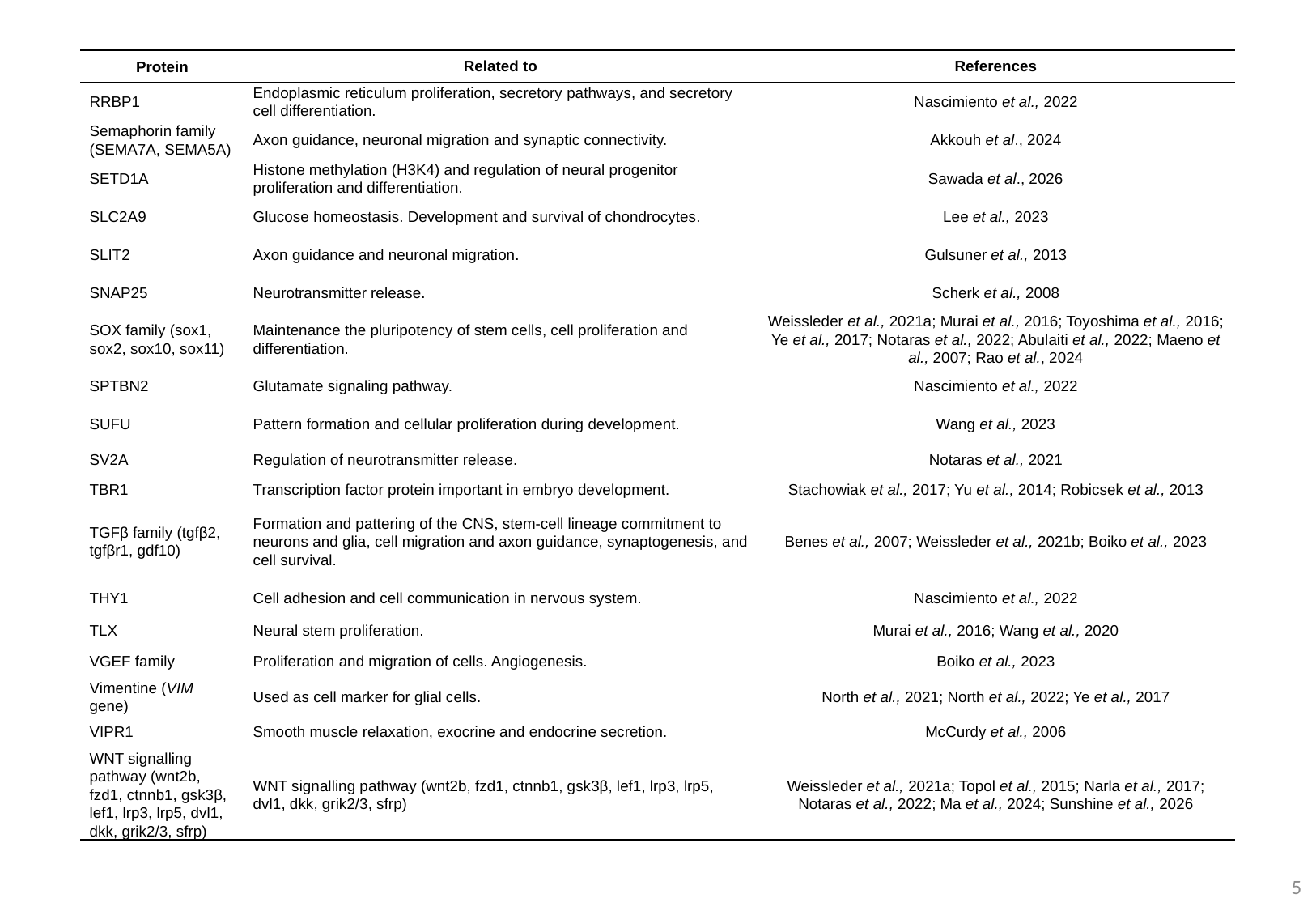

| Protein | Related to | References |
| --- | --- | --- |
| rrbp1 | Endoplasmic reticulum proliferation, secretory pathways, and secretory cell differentiation. | Nascimiento et al., 2022 |
| Semaphorin family (SEMA7A, SEMA5A) | Axon guidance, neuronal migration and synaptic connectivity. | Akkouh et al., 2024 |
| SETD1A | Histone methylation (H3K4) and regulation of neural progenitor proliferation and differentiation. | Sawada et al., 2026 |
| slc2a9 | Glucose homeostasis. Development and survival of chondrocytes. | Lee et al., 2023 |
| slit2 | Axon guidance and neuronal migration. | Gulsuner et al., 2013 |
| SNAP25 | Neurotransmitter release. | Scherk et al., 2008 |
| SOX family (sox1, sox2, sox10, sox11) | Maintenance the pluripotency of stem cells, cell proliferation and differentiation. | Weissleder et al., 2021a; Murai et al., 2016; Toyoshima et al., 2016; Ye et al., 2017; Notaras et al., 2022; Abulaiti et al., 2022; Maeno et al., 2007; Rao et al., 2024 |
| sptbn2 | Glutamate signaling pathway. | Nascimiento et al., 2022 |
| sufu | Pattern formation and cellular proliferation during development. | Wang et al., 2023 |
| sv2a | Regulation of neurotransmitter release. | Notaras et al., 2021 |
| TBR1 | Transcription factor protein important in embryo development. | Stachowiak et al., 2017; Yu et al., 2014; Robicsek et al., 2013 |
| TGFβ family (tgfβ2, tgfβr1, gdf10) | Formation and pattering of the CNS, stem-cell lineage commitment to neurons and glia, cell migration and axon guidance, synaptogenesis, and cell survival. | Benes et al., 2007; Weissleder et al., 2021b; Boiko et al., 2023 |
| thy1 | Cell adhesion and cell communication in nervous system. | Nascimiento et al., 2022 |
| TLX | Neural stem proliferation. | Murai et al., 2016; Wang et al., 2020 |
| vgef family | Proliferation and migration of cells. Angiogenesis. | Boiko et al., 2023 |
| Vimentine (VIM gene) | Used as cell marker for glial cells. | North et al., 2021; North et al., 2022; Ye et al., 2017 |
| vipr1 | Smooth muscle relaxation, exocrine and endocrine secretion. | McCurdy et al., 2006 |
| WNT signalling pathway (wnt2b, fzd1, ctnnb1, gsk3β, lef1, lrp3, lrp5, dvl1, dkk, grik2/3, sfrp) | WNT signalling pathway (wnt2b, fzd1, ctnnb1, gsk3β, lef1, lrp3, lrp5, dvl1, dkk, grik2/3, sfrp) | Weissleder et al., 2021a; Topol et al., 2015; Narla et al., 2017; Notaras et al., 2022; Ma et al., 2024; Sunshine et al., 2026 |
5